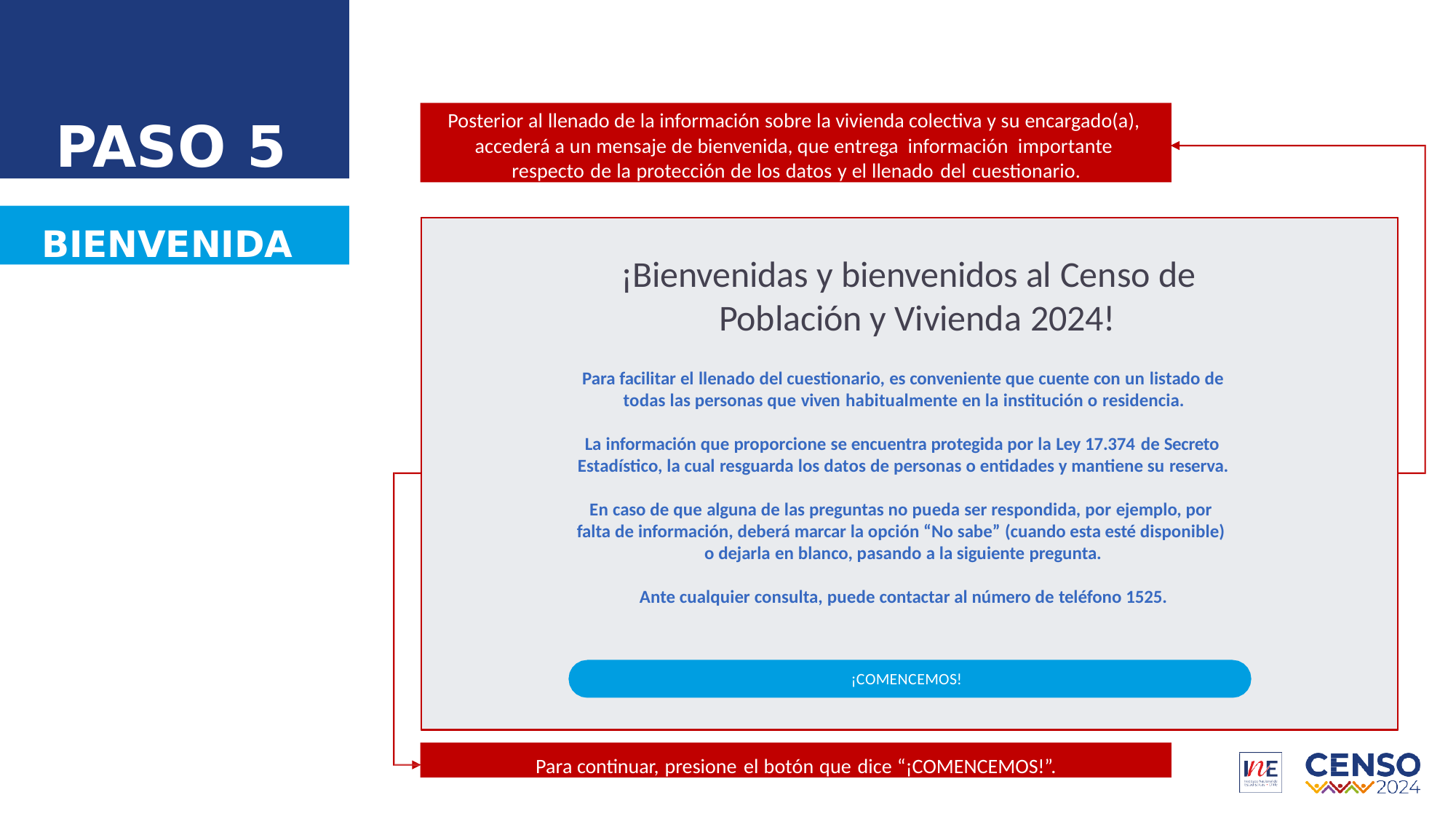

# PASO 5
Posterior al llenado de la información sobre la vivienda colectiva y su encargado(a),  accederá a un mensaje de bienvenida, que entrega  información  importante  respecto de la protección de los datos y el llenado del cuestionario.

BIENVENIDA

¡Bienvenidas y bienvenidos al Censo de  Población y Vivienda 2024!
Para facilitar el llenado del cuestionario, es conveniente que cuente con un listado de
todas las personas que viven habitualmente en la institución o residencia.
La información que proporcione se encuentra protegida por la Ley 17.374 de Secreto
Estadístico, la cual resguarda los datos de personas o entidades y mantiene su reserva.

En caso de que alguna de las preguntas no pueda ser respondida, por ejemplo, por  falta de información, deberá marcar la opción “No sabe” (cuando esta esté disponible)  o dejarla en blanco, pasando a la siguiente pregunta.
Ante cualquier consulta, puede contactar al número de teléfono 1525.
¡COMENCEMOS!
Para continuar, presione el botón que dice “¡COMENCEMOS!”.